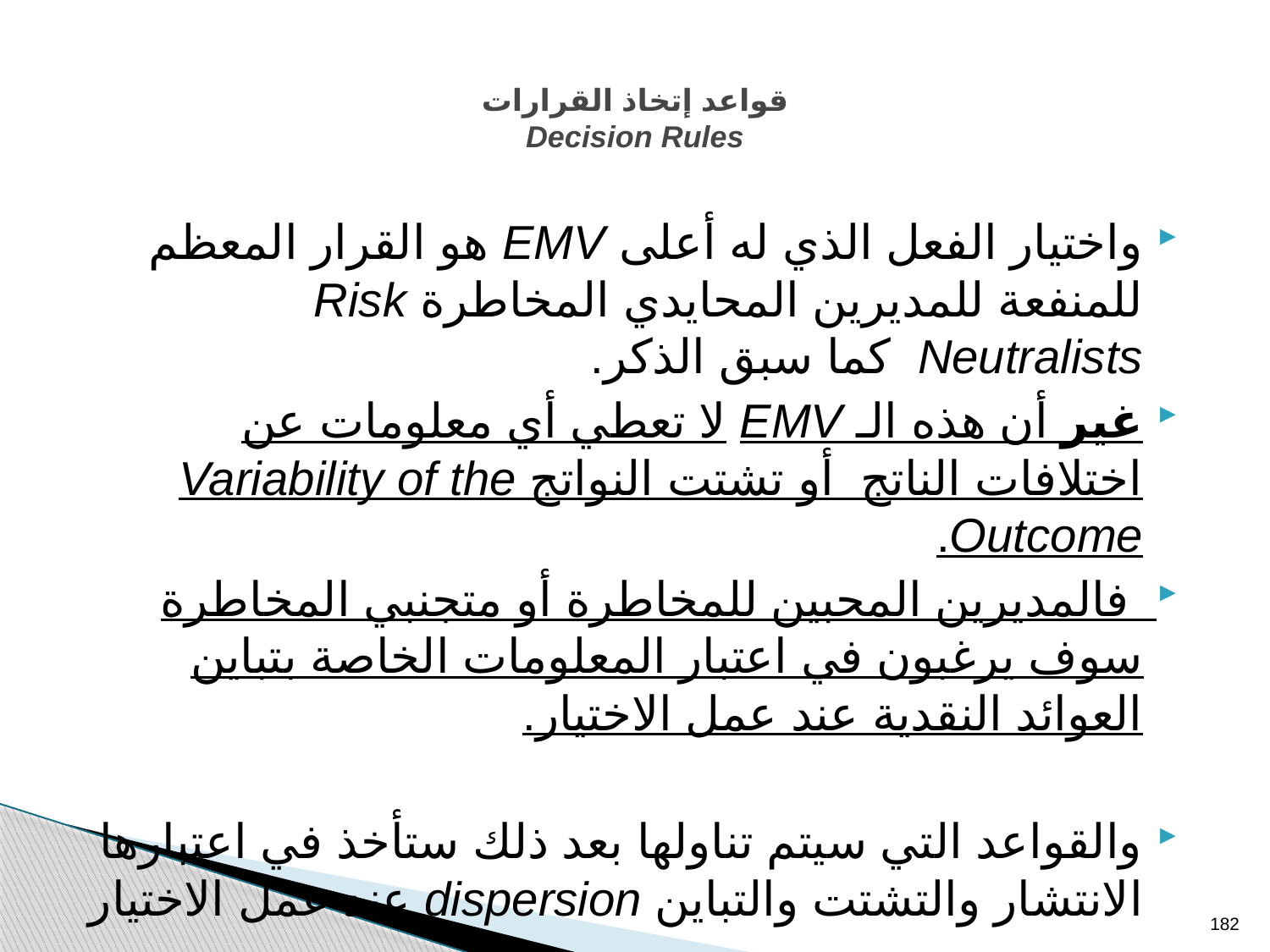

# قواعد إتخاذ القرارات Decision Rules
واختيار الفعل الذي له أعلى EMV هو القرار المعظم للمنفعة للمديرين المحايدي المخاطرة Risk Neutralists  كما سبق الذكر.
غير أن هذه الـ EMV لا تعطي أي معلومات عن اختلافات الناتج  أو تشتت النواتج Variability of the Outcome.
 فالمديرين المحبين للمخاطرة أو متجنبي المخاطرة سوف يرغبون في اعتبار المعلومات الخاصة بتباين العوائد النقدية عند عمل الاختيار.

والقواعد التي سيتم تناولها بعد ذلك ستأخذ في اعتبارها الانتشار والتشتت والتباين dispersion عند عمل الاختيار
182